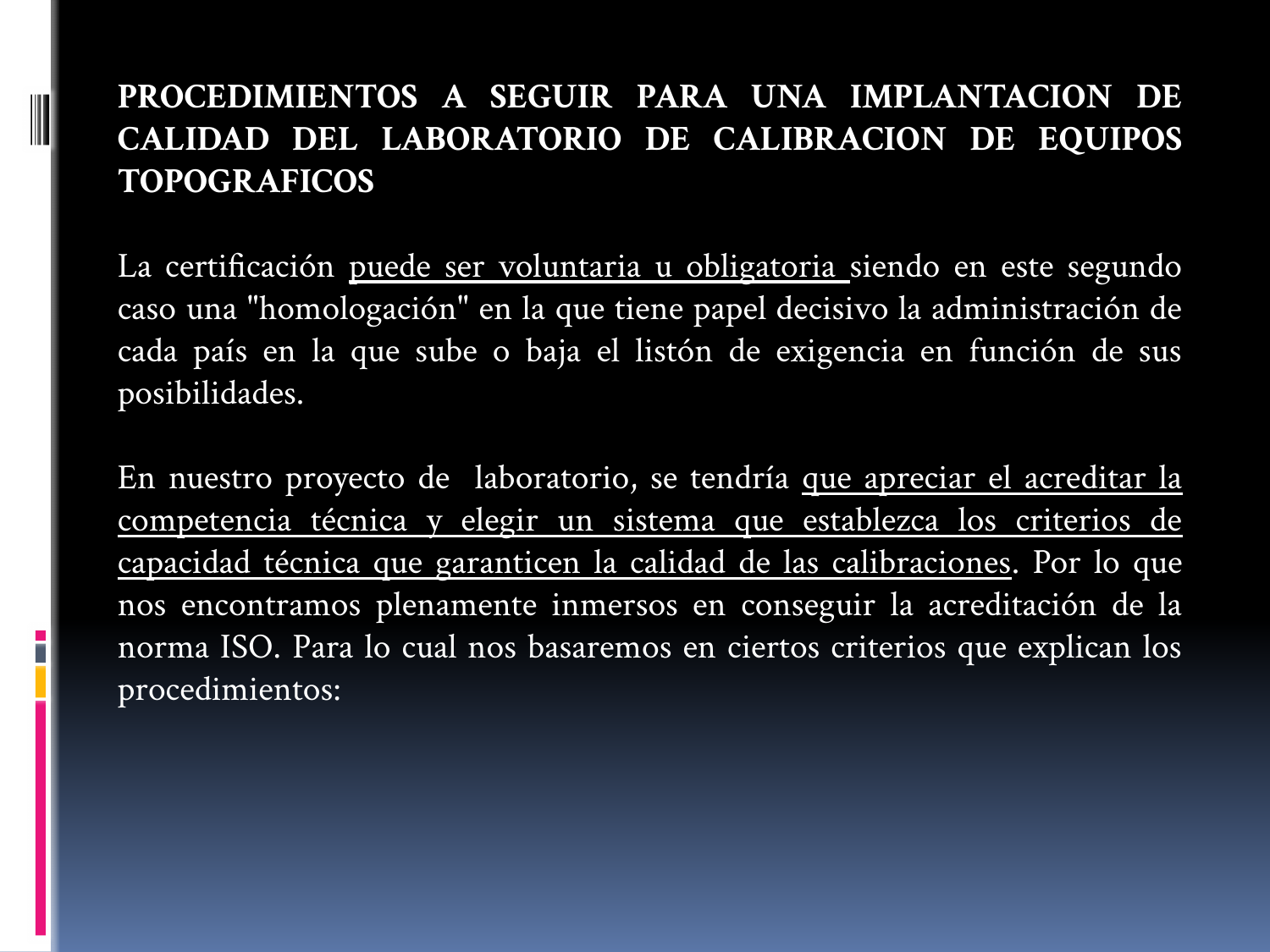

PROCEDIMIENTOS A SEGUIR PARA UNA IMPLANTACION DE CALIDAD DEL LABORATORIO DE CALIBRACION DE EQUIPOS TOPOGRAFICOS

La certificación puede ser voluntaria u obligatoria siendo en este segundo caso una "homologación" en la que tiene papel decisivo la administración de cada país en la que sube o baja el listón de exigencia en función de sus posibilidades.

En nuestro proyecto de  laboratorio, se tendría que apreciar el acreditar la competencia técnica y elegir un sistema que establezca los criterios de capacidad técnica que garanticen la calidad de las calibraciones. Por lo que nos encontramos plenamente inmersos en conseguir la acreditación de la norma ISO. Para lo cual nos basaremos en ciertos criterios que explican los procedimientos: